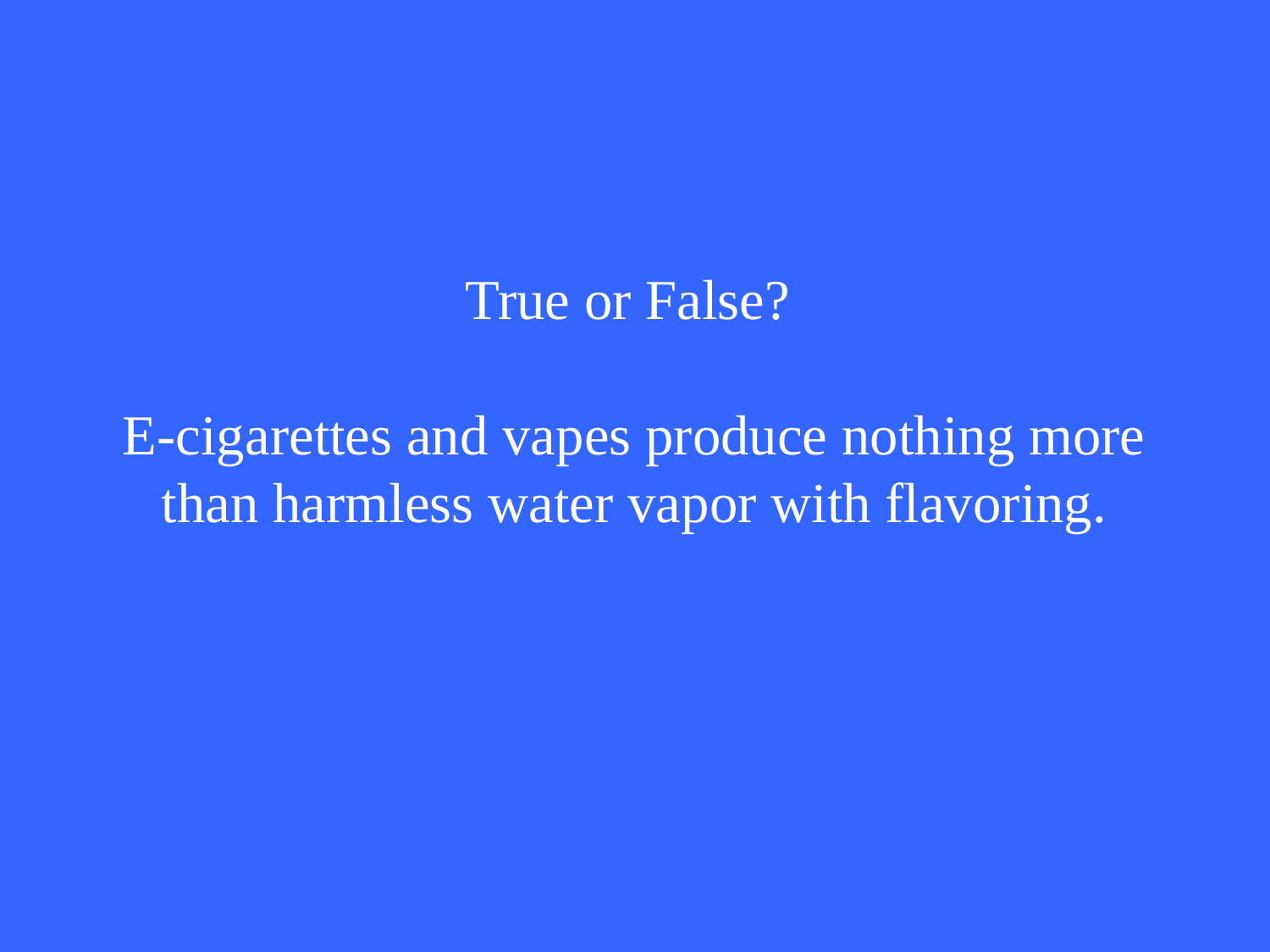

# True or False? E-cigarettes and vapes produce nothing more than harmless water vapor with flavoring.